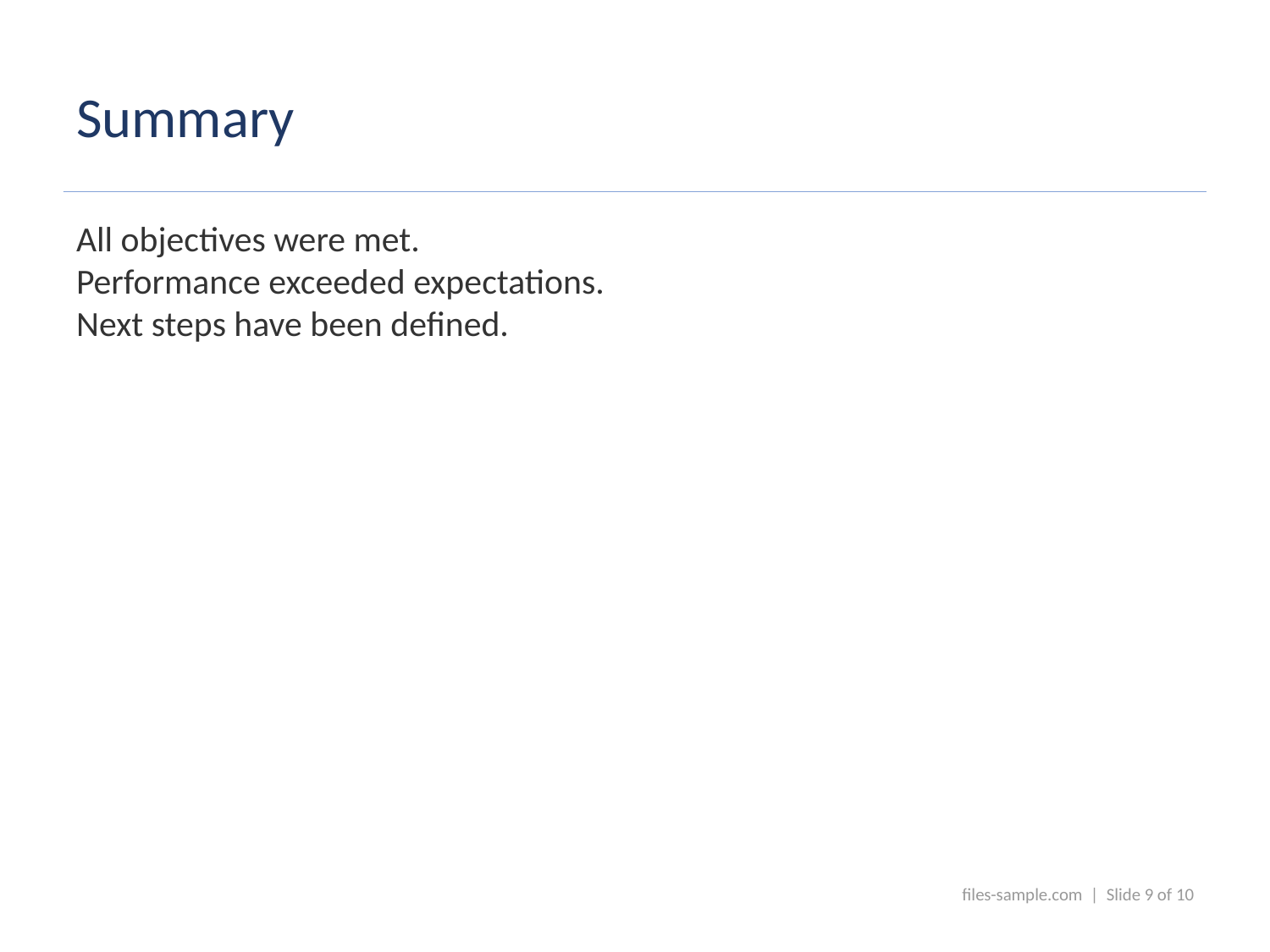

Summary

All objectives were met.
Performance exceeded expectations.
Next steps have been defined.
files-sample.com  |  Slide 9 of 10